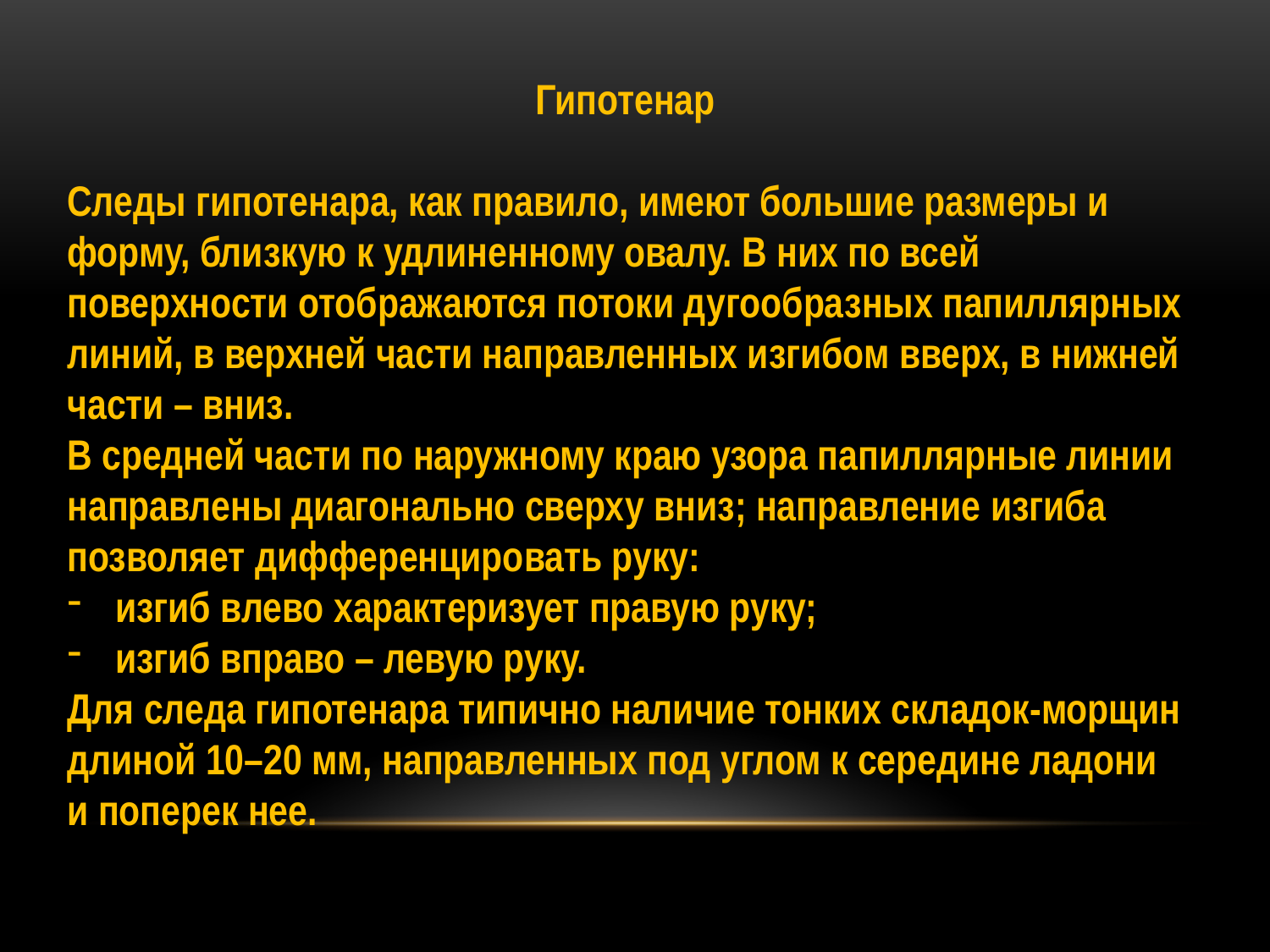

Гипотенар

Следы гипотенара, как правило, имеют большие размеры и форму, близкую к удлиненному овалу. В них по всей поверхности отображаются потоки дугообразных папиллярных линий, в верхней части направленных изгибом вверх, в нижней части – вниз.
В средней части по наружному краю узора папиллярные линии
направлены диагонально сверху вниз; направление изгиба позволяет дифференцировать руку:
изгиб влево характеризует правую руку;
изгиб вправо – левую руку.
Для следа гипотенара типично наличие тонких складок-морщин длиной 10–20 мм, направленных под углом к середине ладони и поперек нее.